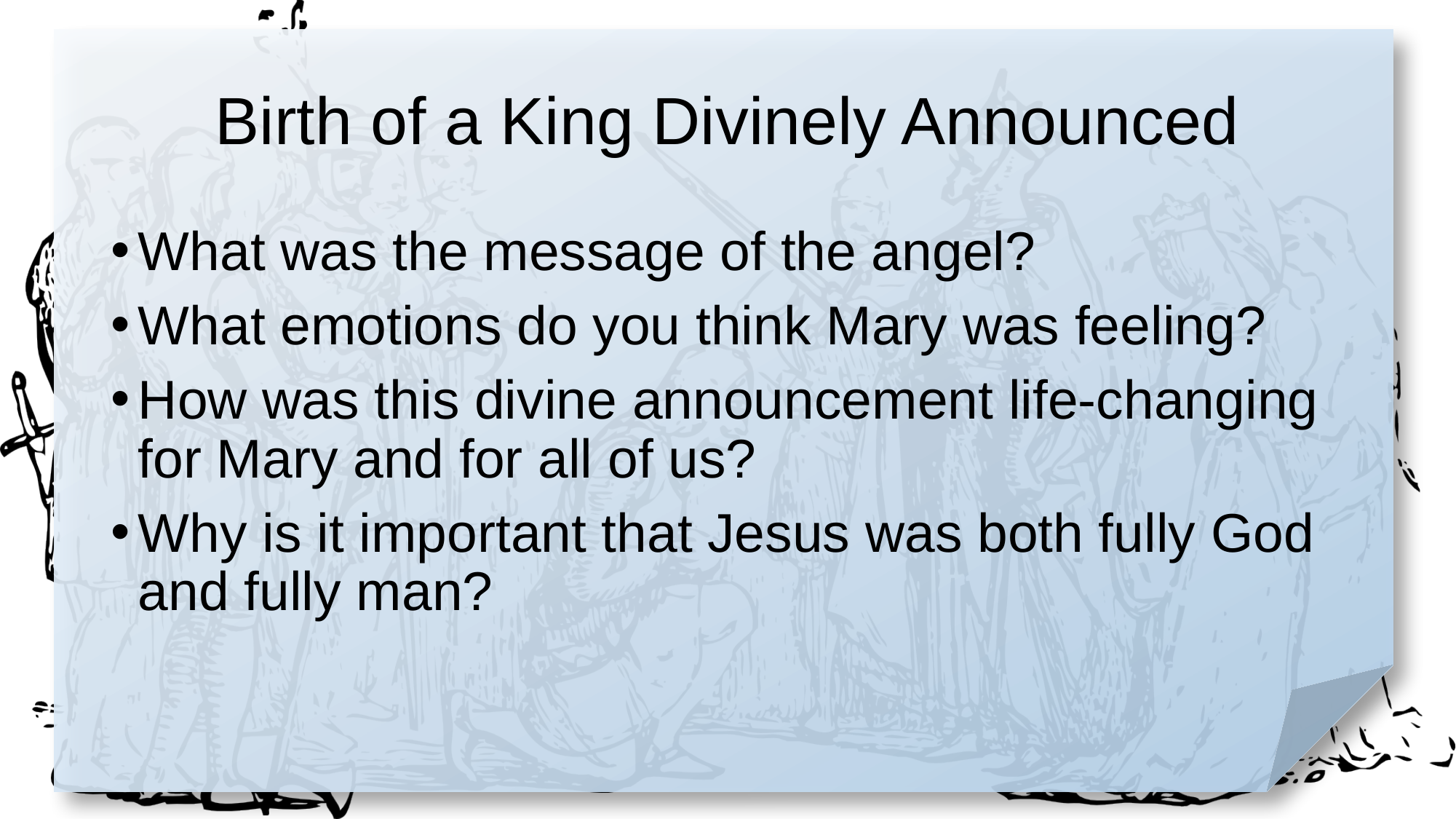

# Birth of a King Divinely Announced
What was the message of the angel?
What emotions do you think Mary was feeling?
How was this divine announcement life-changing for Mary and for all of us?
Why is it important that Jesus was both fully God and fully man?